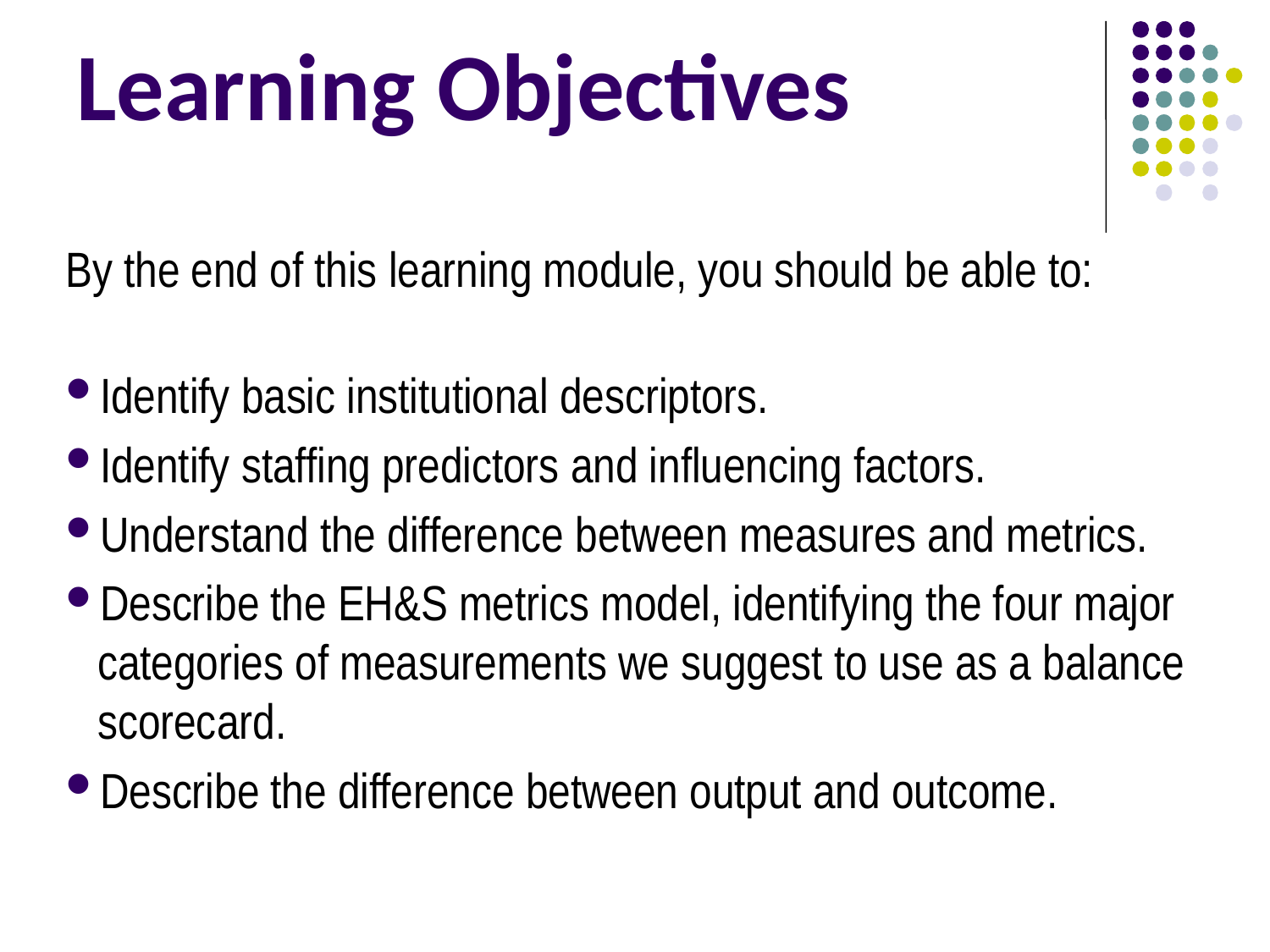

# Learning Objectives
By the end of this learning module, you should be able to:

Identify basic institutional descriptors.
Identify staffing predictors and influencing factors.
Understand the difference between measures and metrics.
Describe the EH&S metrics model, identifying the four major categories of measurements we suggest to use as a balance scorecard.
Describe the difference between output and outcome.